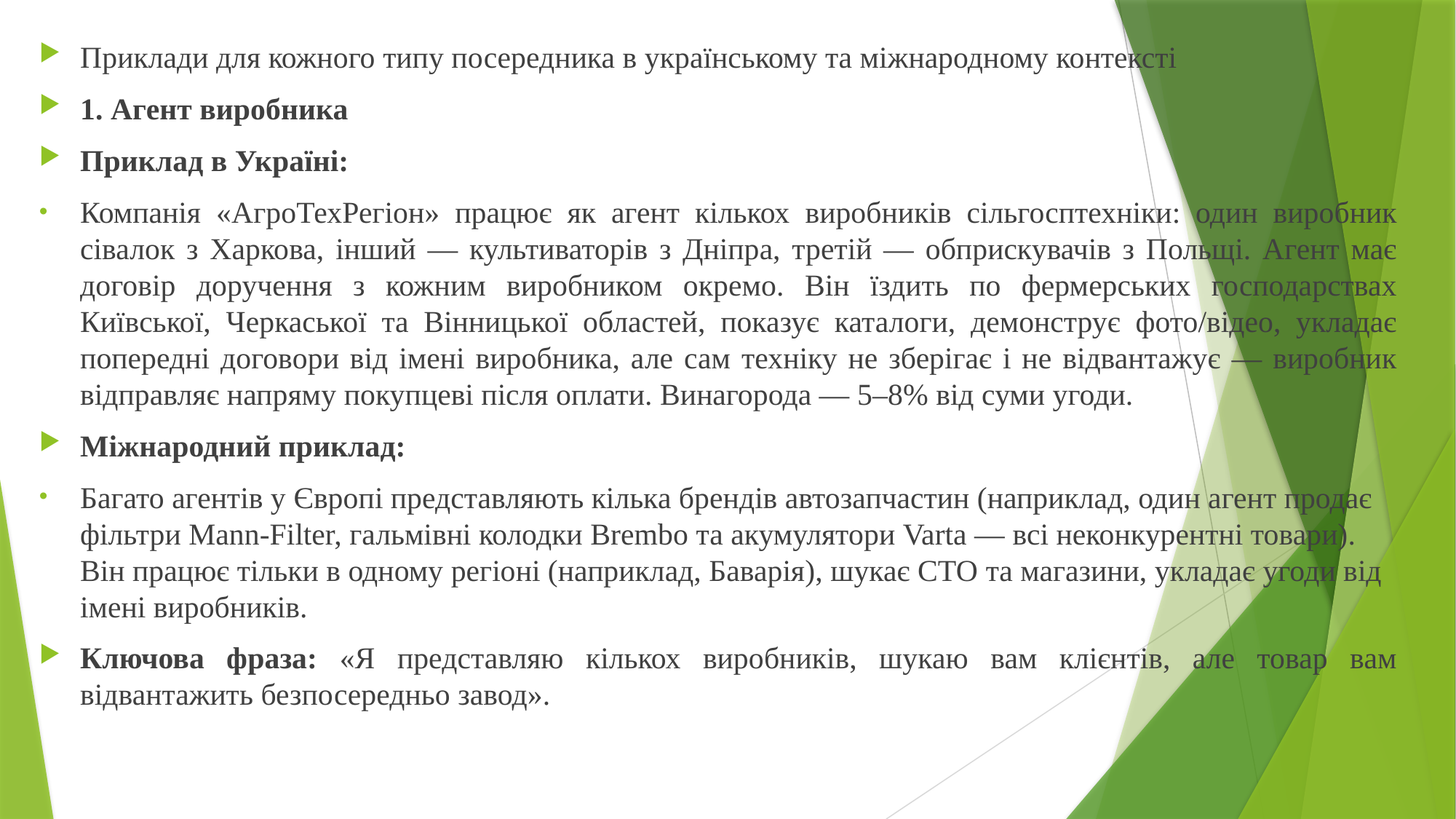

Приклади для кожного типу посередника в українському та міжнародному контексті
1. Агент виробника
Приклад в Україні:
Компанія «АгроТехРегіон» працює як агент кількох виробників сільгосптехніки: один виробник сівалок з Харкова, інший — культиваторів з Дніпра, третій — обприскувачів з Польщі. Агент має договір доручення з кожним виробником окремо. Він їздить по фермерських господарствах Київської, Черкаської та Вінницької областей, показує каталоги, демонструє фото/відео, укладає попередні договори від імені виробника, але сам техніку не зберігає і не відвантажує — виробник відправляє напряму покупцеві після оплати. Винагорода — 5–8% від суми угоди.
Міжнародний приклад:
Багато агентів у Європі представляють кілька брендів автозапчастин (наприклад, один агент продає фільтри Mann-Filter, гальмівні колодки Brembo та акумулятори Varta — всі неконкурентні товари). Він працює тільки в одному регіоні (наприклад, Баварія), шукає СТО та магазини, укладає угоди від імені виробників.
Ключова фраза: «Я представляю кількох виробників, шукаю вам клієнтів, але товар вам відвантажить безпосередньо завод».